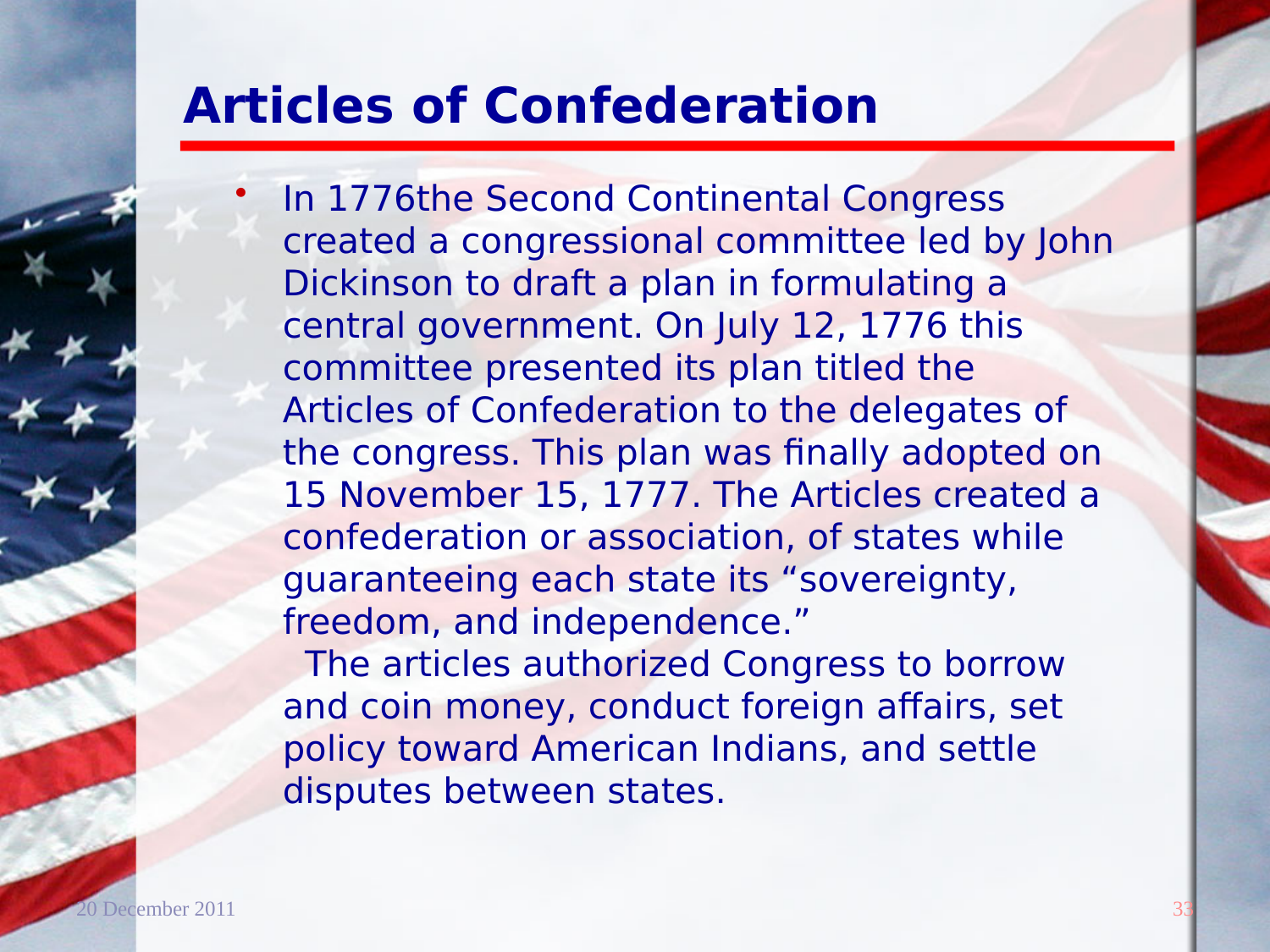

# Articles of Confederation
In 1776the Second Continental Congress created a congressional committee led by John Dickinson to draft a plan in formulating a central government. On July 12, 1776 this committee presented its plan titled the Articles of Confederation to the delegates of the congress. This plan was finally adopted on 15 November 15, 1777. The Articles created a confederation or association, of states while guaranteeing each state its “sovereignty, freedom, and independence.”
  The articles authorized Congress to borrow and coin money, conduct foreign affairs, set policy toward American Indians, and settle disputes between states.
20 December 2011
33